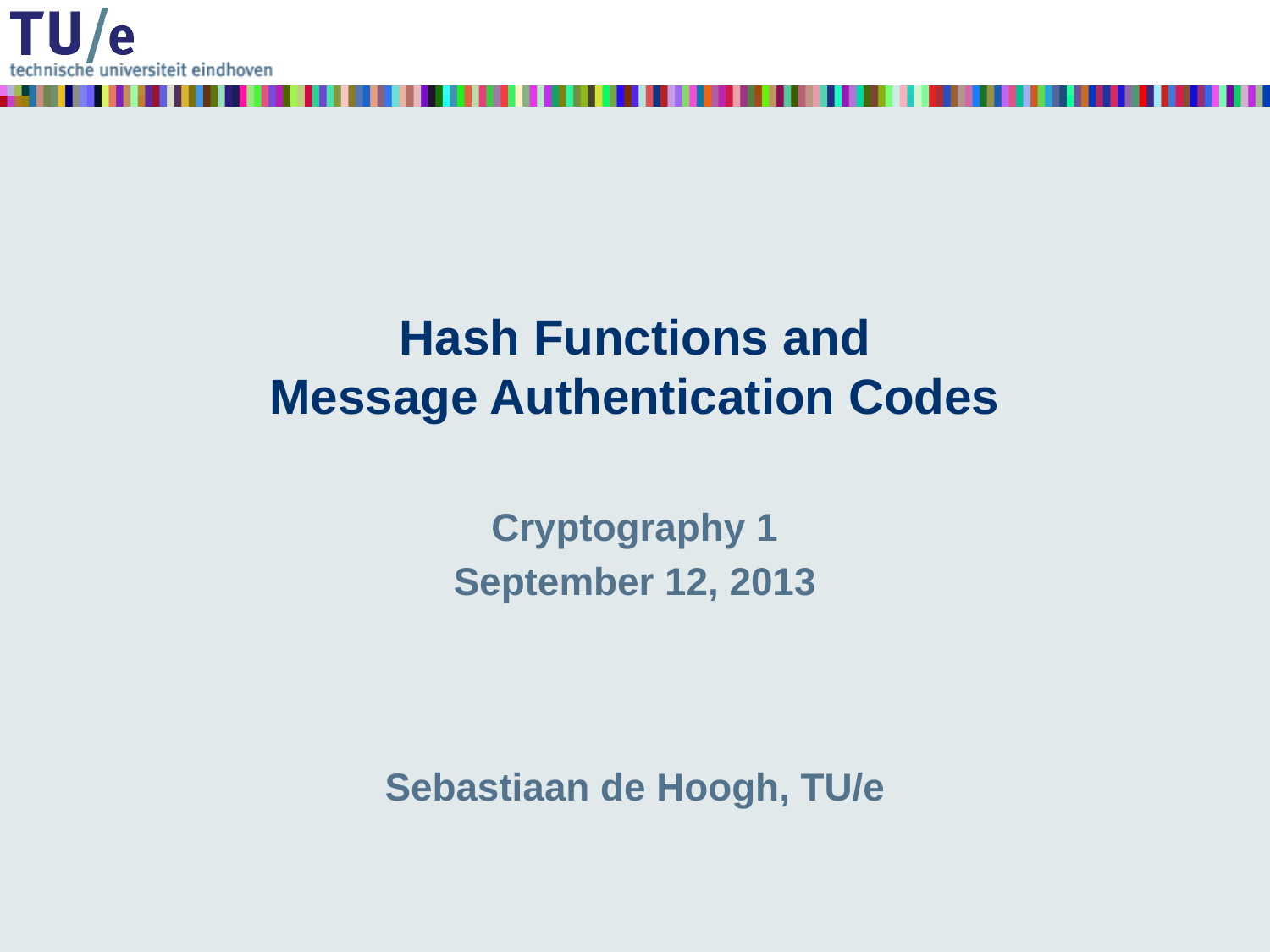

# Hash Functions and Message Authentication Codes
Cryptography 1
September 12, 2013
Sebastiaan de Hoogh, TU/e